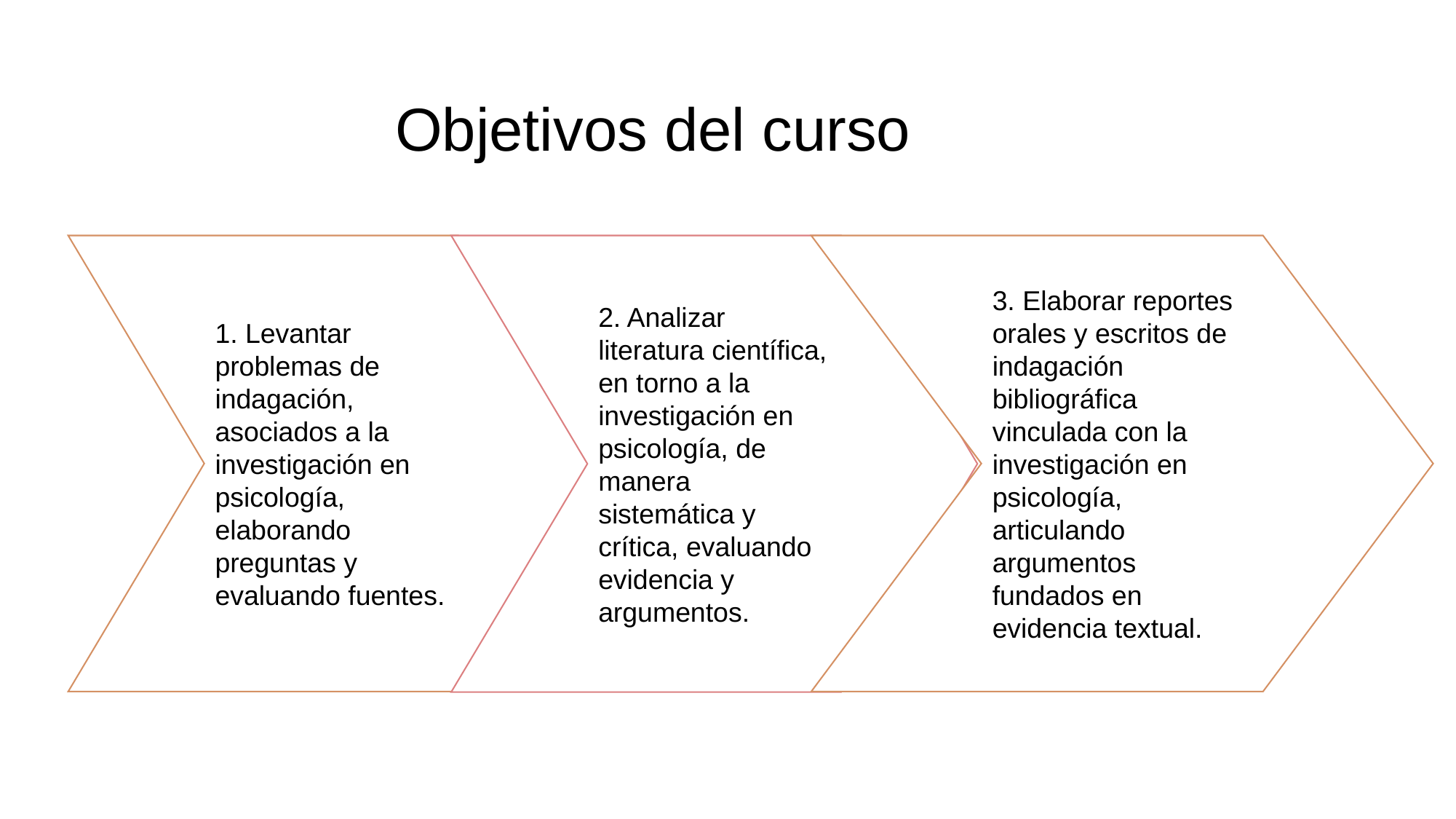

# Objetivos del curso
1. Levantar problemas de indagación, asociados a la investigación en psicología, elaborando preguntas y evaluando fuentes.
2. Analizar literatura científica, en torno a la investigación en psicología, de manera sistemática y crítica, evaluando evidencia y argumentos.
3. Elaborar reportes orales y escritos de indagación bibliográfica vinculada con la investigación en psicología, articulando argumentos fundados en evidencia textual.